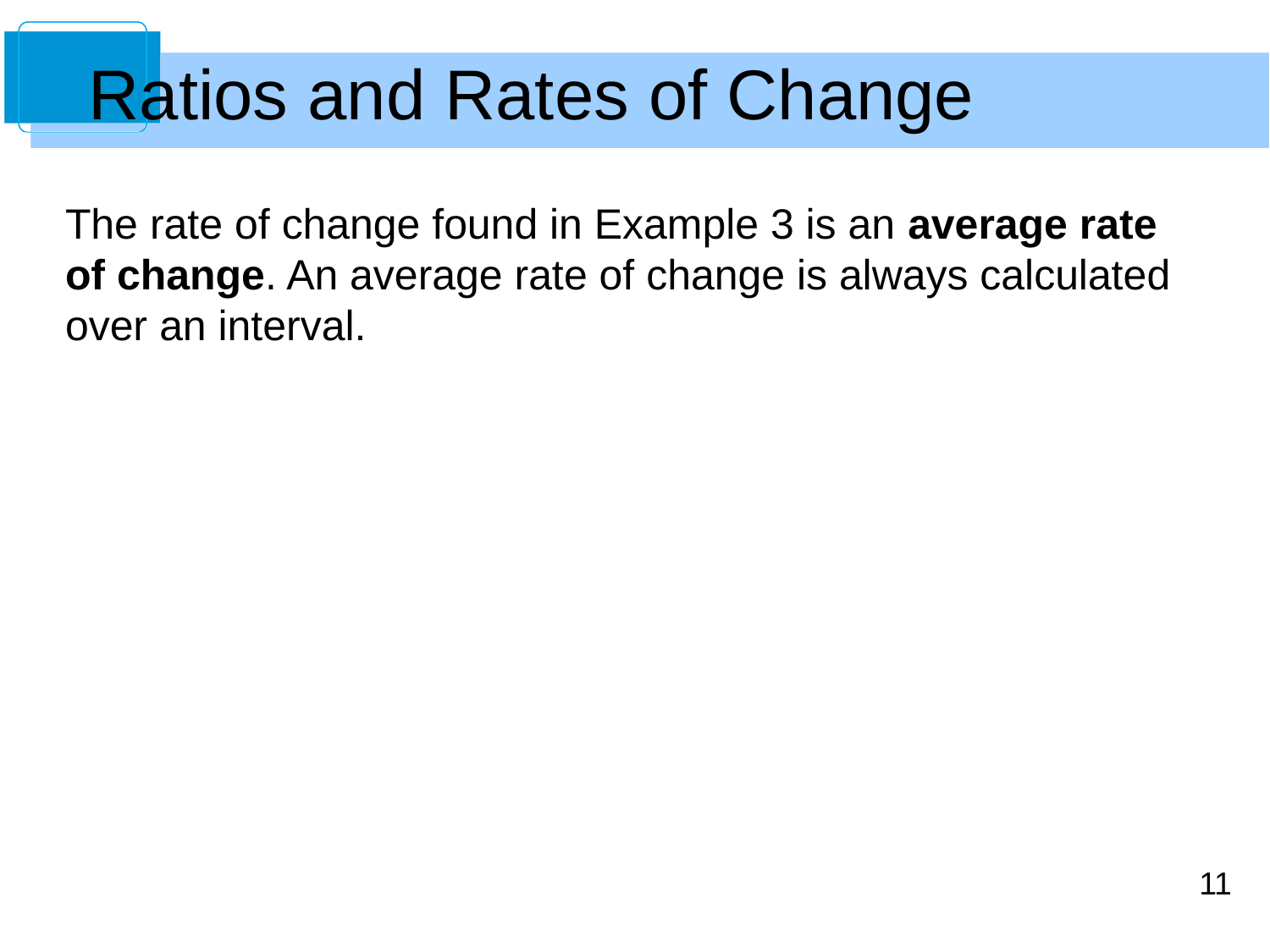

# Ratios and Rates of Change

The rate of change found in Example 3 is an average rate of change. An average rate of change is always calculated over an interval.